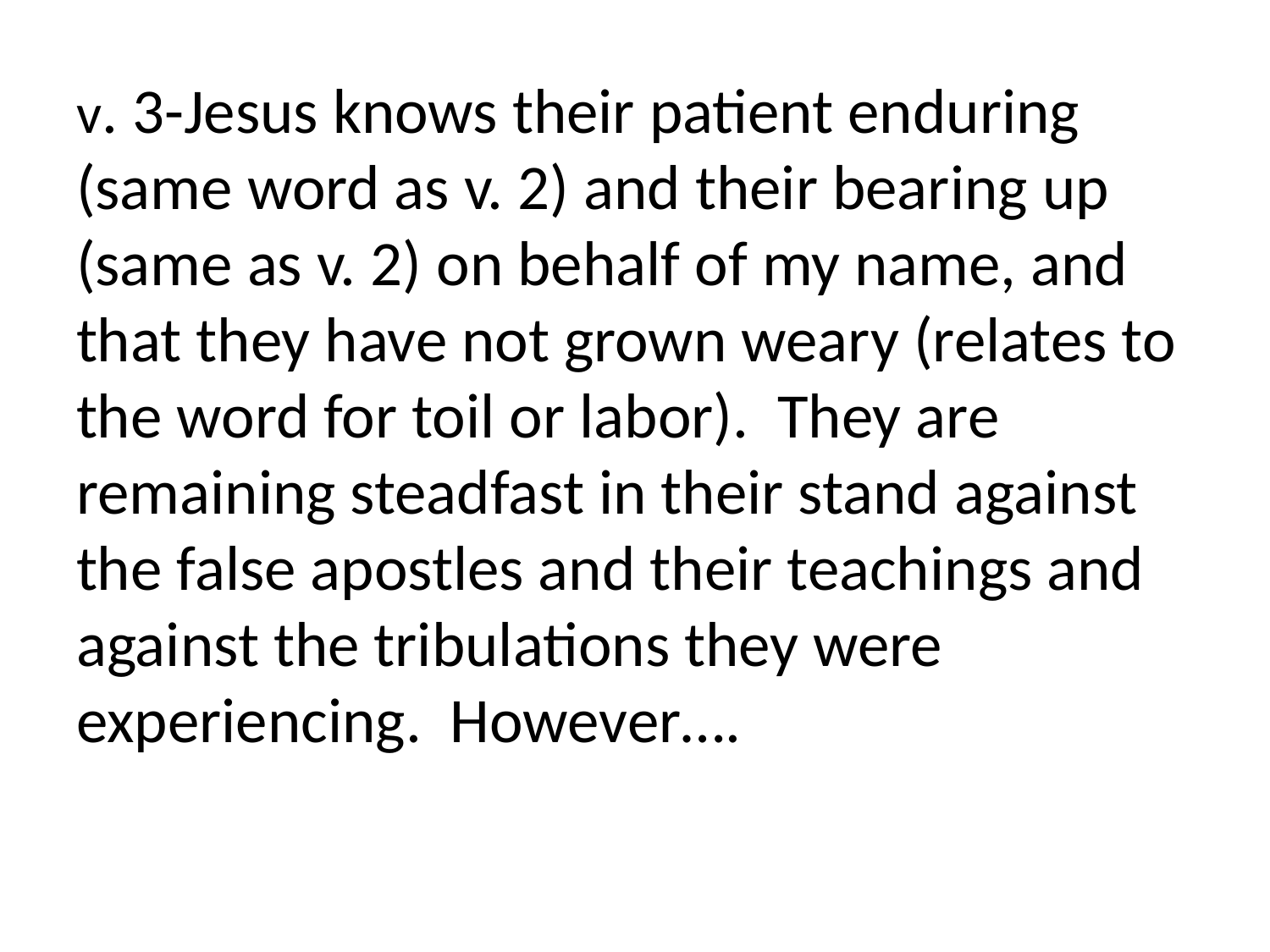

v. 3-Jesus knows their patient enduring (same word as v. 2) and their bearing up (same as v. 2) on behalf of my name, and that they have not grown weary (relates to the word for toil or labor).  They are remaining steadfast in their stand against the false apostles and their teachings and against the tribulations they were experiencing.  However….